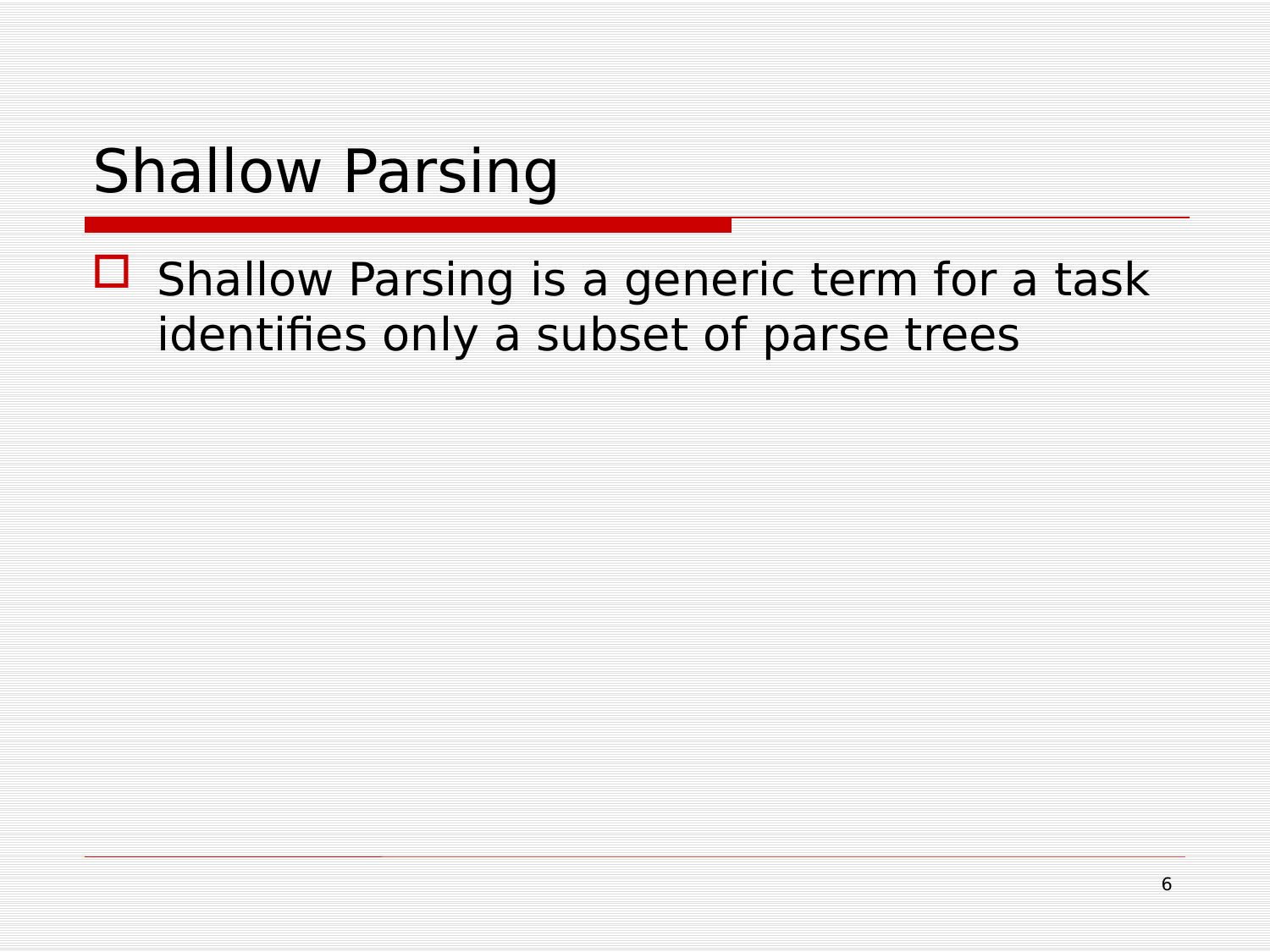

# Shallow Parsing
Shallow Parsing is a generic term for a task identifies only a subset of parse trees
6